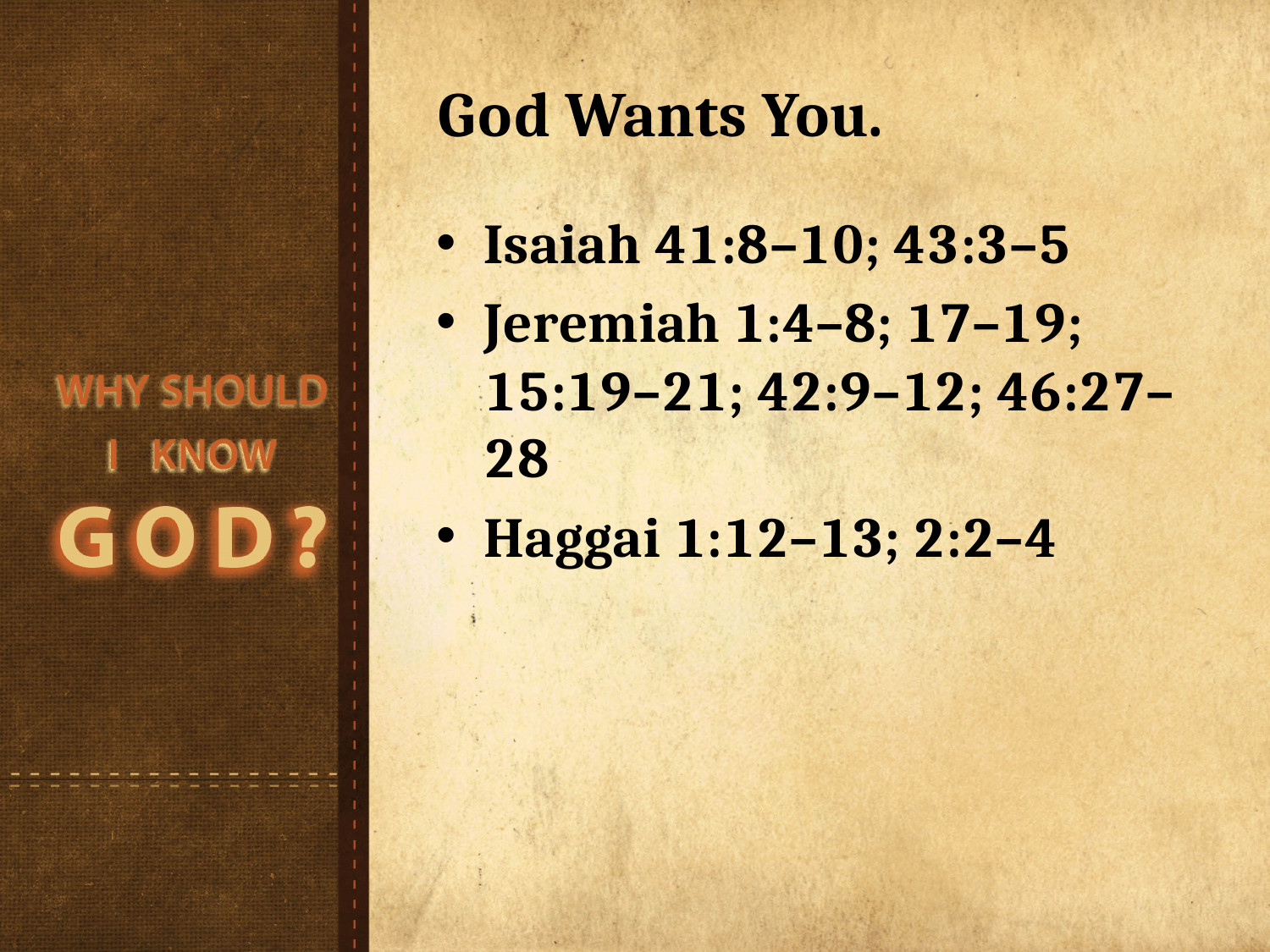

# God Wants You.
Isaiah 41:8–10; 43:3–5
Jeremiah 1:4–8; 17–19; 15:19–21; 42:9–12; 46:27–28
Haggai 1:12–13; 2:2–4